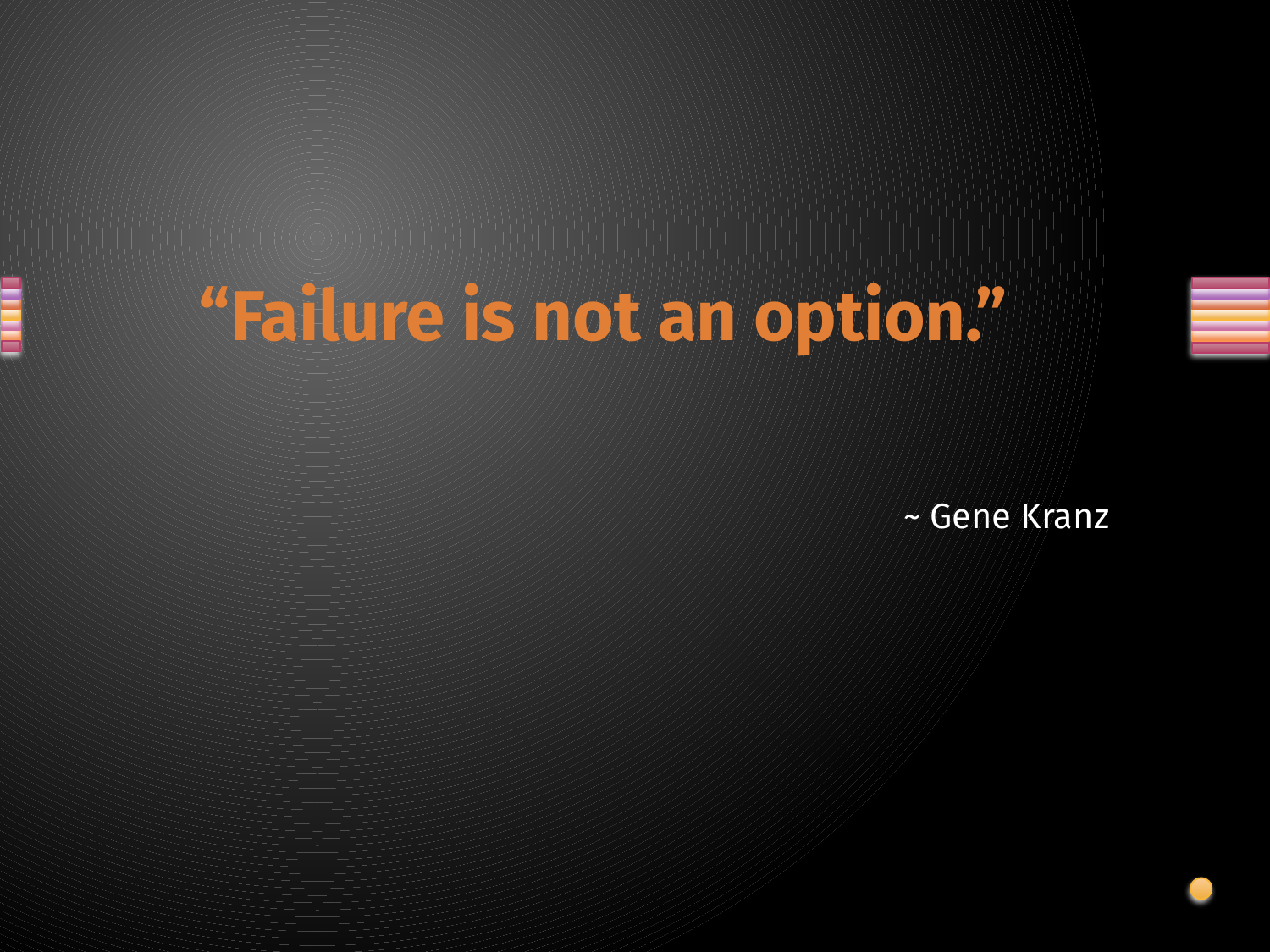

# “Failure is not an option.”
~ Gene Kranz